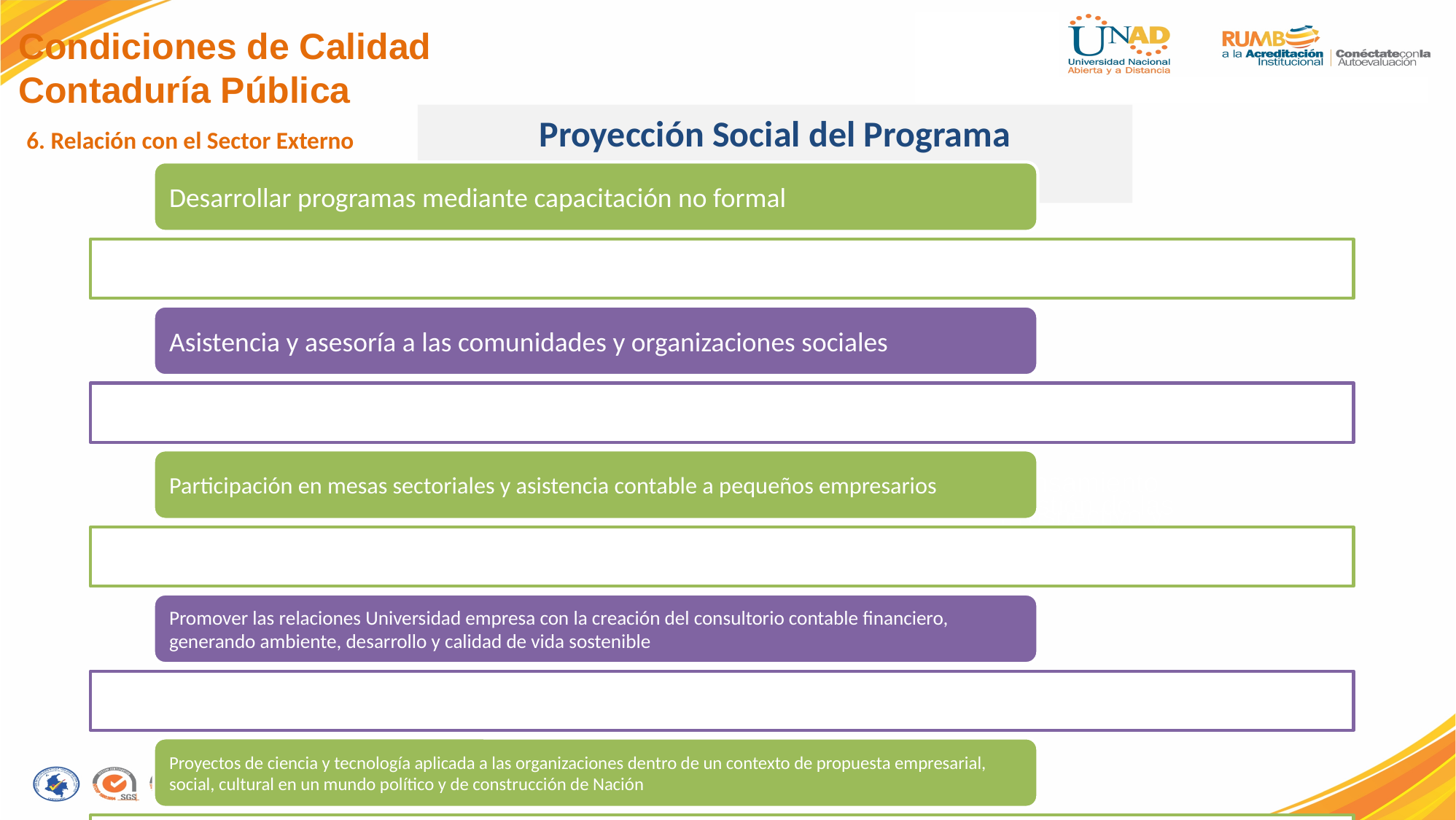

Condiciones de Calidad
Contaduría Pública
Proyección Social del Programa
Propósitos
6. Relación con el Sector Externo
Promover las relaciones Universidad empresa con la creación del consultorio contable financiero,
generando ambiente, desarrollo y calidad de vida sostenible
Proyectos de ciencia y tecnología aplicada a las organizaciones dentro de un contexto de propuesta empresarial,
social, cultural en un mundo político y de construcción de Nación
Participación en mesas sectoriales y asistencia contable a pequeños empresarios
Asistencia y asesoría a las comunidades y organizaciones sociales
Desarrollar programas mediante capacitación no formal
Pensamiento Prospectivo y Estratégico
Gestión de las Organizaciones